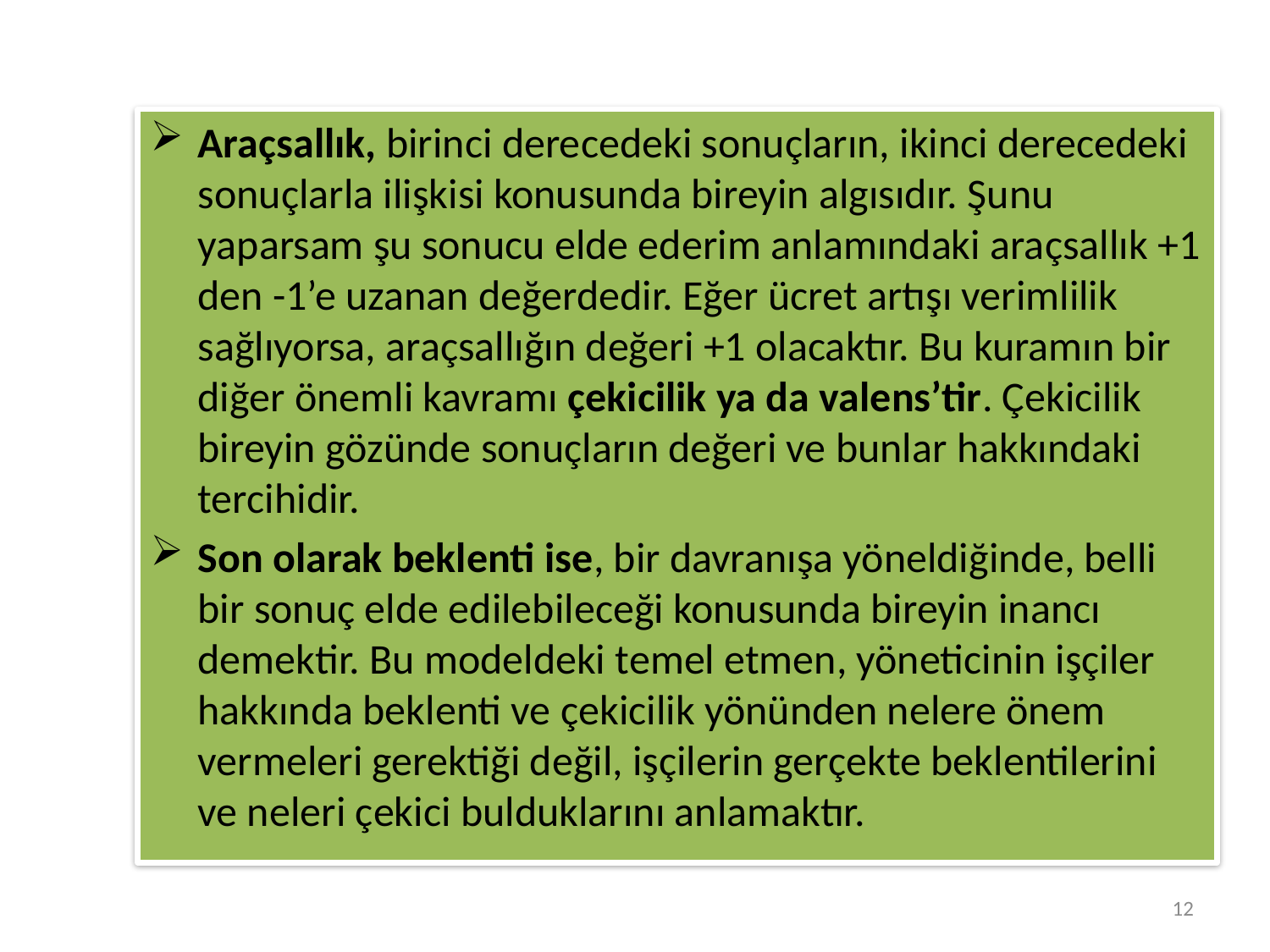

#
Araçsallık, birinci derecedeki sonuçların, ikinci derecedeki sonuçlarla ilişkisi konusunda bireyin algısıdır. Şunu yaparsam şu sonucu elde ederim anlamındaki araçsallık +1 den -1’e uzanan değerdedir. Eğer ücret artışı verimlilik sağlıyorsa, araçsallığın değeri +1 olacaktır. Bu kuramın bir diğer önemli kavramı çekicilik ya da valens’tir. Çekicilik bireyin gözünde sonuçların değeri ve bunlar hakkındaki tercihidir.
Son olarak beklenti ise, bir davranışa yöneldiğinde, belli bir sonuç elde edilebileceği konusunda bireyin inancı demektir. Bu modeldeki temel etmen, yöneticinin işçiler hakkında beklenti ve çekicilik yönünden nelere önem vermeleri gerektiği değil, işçilerin gerçekte beklentilerini ve neleri çekici bulduklarını anlamaktır.

12